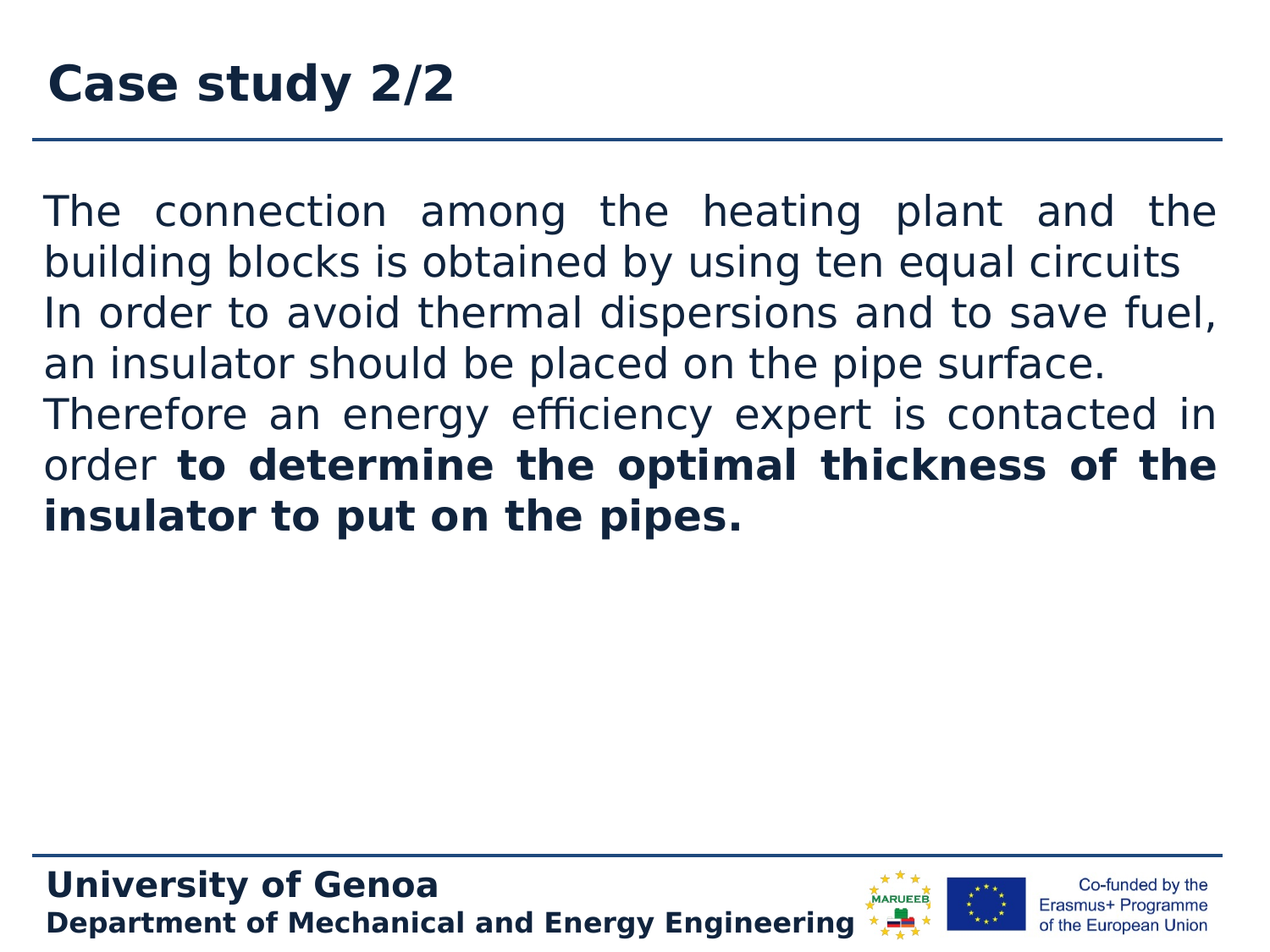

# Case study 2/2
The connection among the heating plant and the building blocks is obtained by using ten equal circuits
In order to avoid thermal dispersions and to save fuel, an insulator should be placed on the pipe surface.
Therefore an energy efficiency expert is contacted in order to determine the optimal thickness of the insulator to put on the pipes.